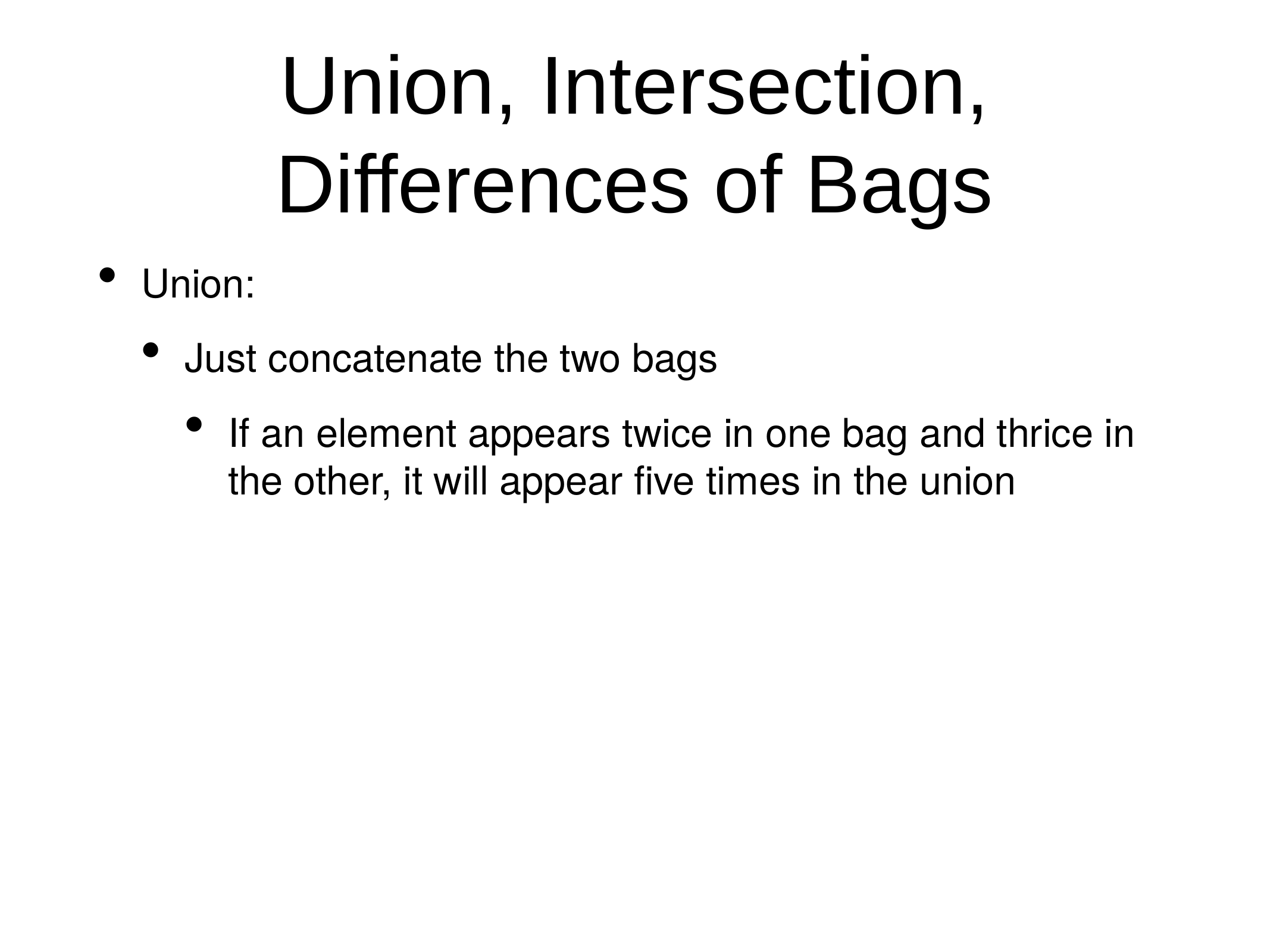

# Union, Intersection, Differences of Bags
Union:
Just concatenate the two bags
If an element appears twice in one bag and thrice in the other, it will appear five times in the union